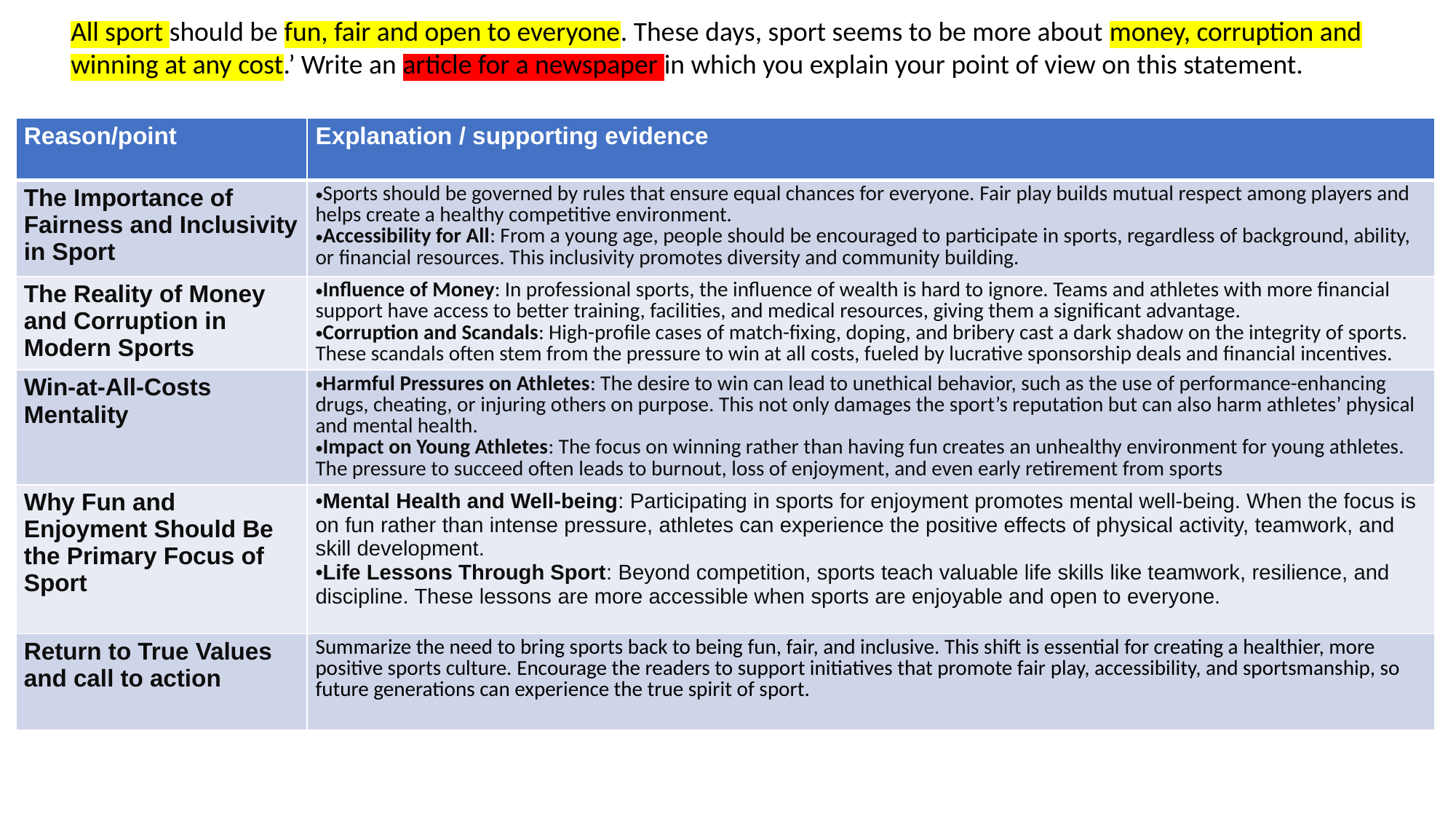

All sport should be fun, fair and open to everyone. These days, sport seems to be more about money, corruption and winning at any cost.’ Write an article for a newspaper in which you explain your point of view on this statement.
| Reason/point | Explanation / supporting evidence |
| --- | --- |
| The Importance of Fairness and Inclusivity in Sport | Sports should be governed by rules that ensure equal chances for everyone. Fair play builds mutual respect among players and helps create a healthy competitive environment. Accessibility for All: From a young age, people should be encouraged to participate in sports, regardless of background, ability, or financial resources. This inclusivity promotes diversity and community building. |
| The Reality of Money and Corruption in Modern Sports | Influence of Money: In professional sports, the influence of wealth is hard to ignore. Teams and athletes with more financial support have access to better training, facilities, and medical resources, giving them a significant advantage. Corruption and Scandals: High-profile cases of match-fixing, doping, and bribery cast a dark shadow on the integrity of sports. These scandals often stem from the pressure to win at all costs, fueled by lucrative sponsorship deals and financial incentives. |
| Win-at-All-Costs Mentality | Harmful Pressures on Athletes: The desire to win can lead to unethical behavior, such as the use of performance-enhancing drugs, cheating, or injuring others on purpose. This not only damages the sport’s reputation but can also harm athletes’ physical and mental health. Impact on Young Athletes: The focus on winning rather than having fun creates an unhealthy environment for young athletes. The pressure to succeed often leads to burnout, loss of enjoyment, and even early retirement from sports |
| Why Fun and Enjoyment Should Be the Primary Focus of Sport | Mental Health and Well-being: Participating in sports for enjoyment promotes mental well-being. When the focus is on fun rather than intense pressure, athletes can experience the positive effects of physical activity, teamwork, and skill development. Life Lessons Through Sport: Beyond competition, sports teach valuable life skills like teamwork, resilience, and discipline. These lessons are more accessible when sports are enjoyable and open to everyone. |
| Return to True Values and call to action | Summarize the need to bring sports back to being fun, fair, and inclusive. This shift is essential for creating a healthier, more positive sports culture. Encourage the readers to support initiatives that promote fair play, accessibility, and sportsmanship, so future generations can experience the true spirit of sport. |